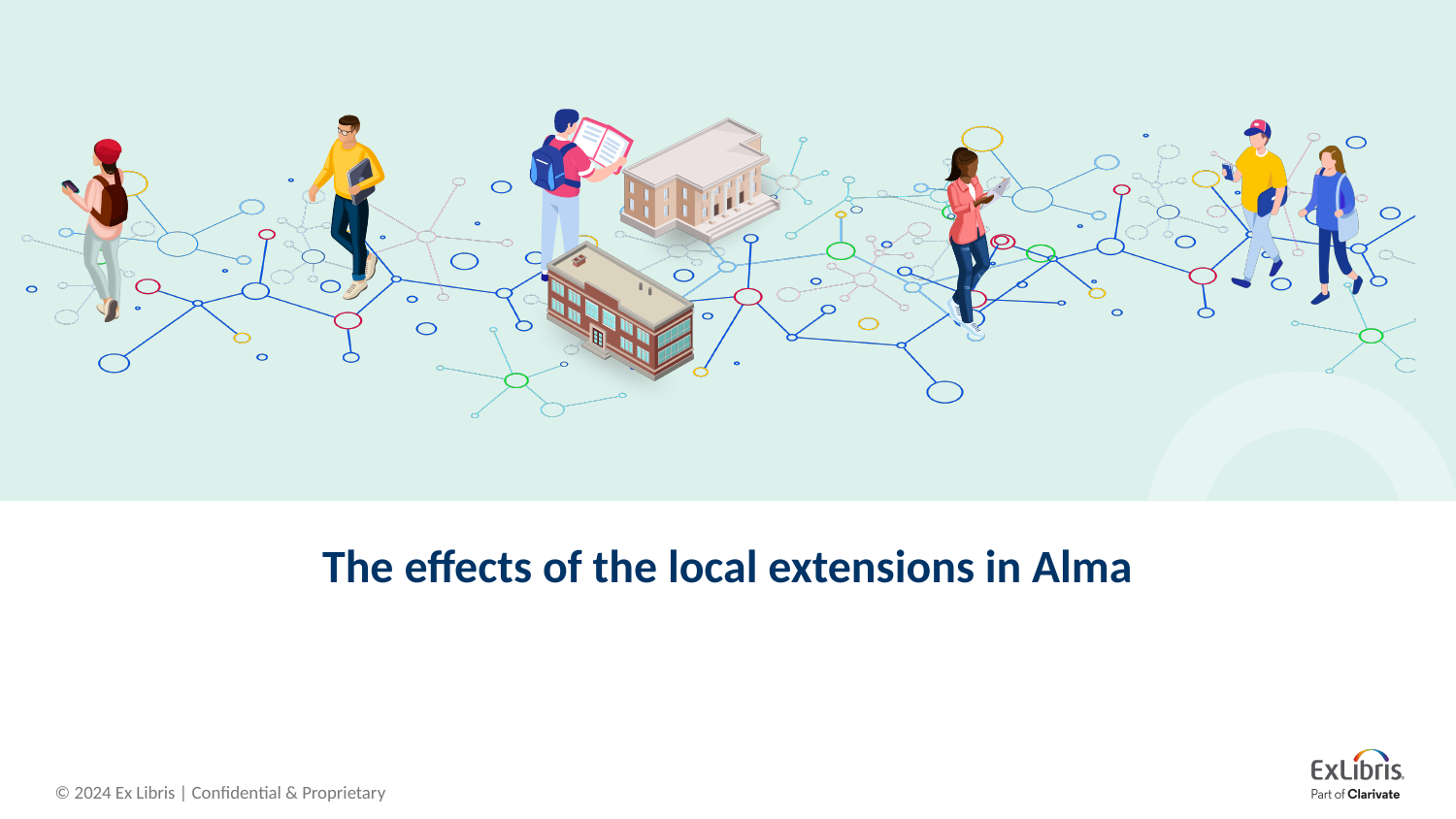

# The effects of the local extensions in Alma